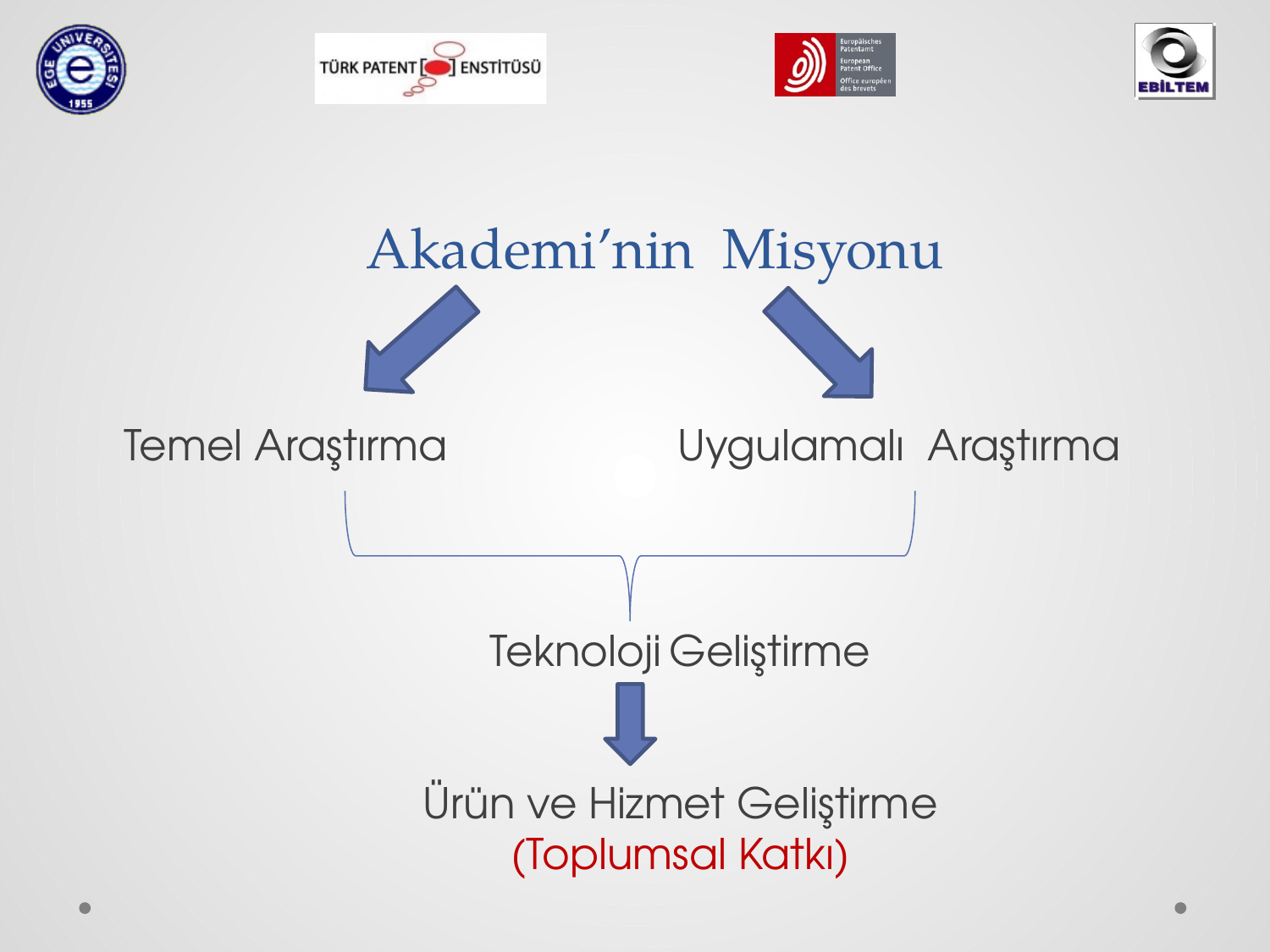

# Akademi’nin  Misyonu

Uygulamalı  Araştırma
Temel Araştırma
Teknoloji Geliştirme

Ürün ve Hizmet Geliştirme
(Toplumsal Katkı)